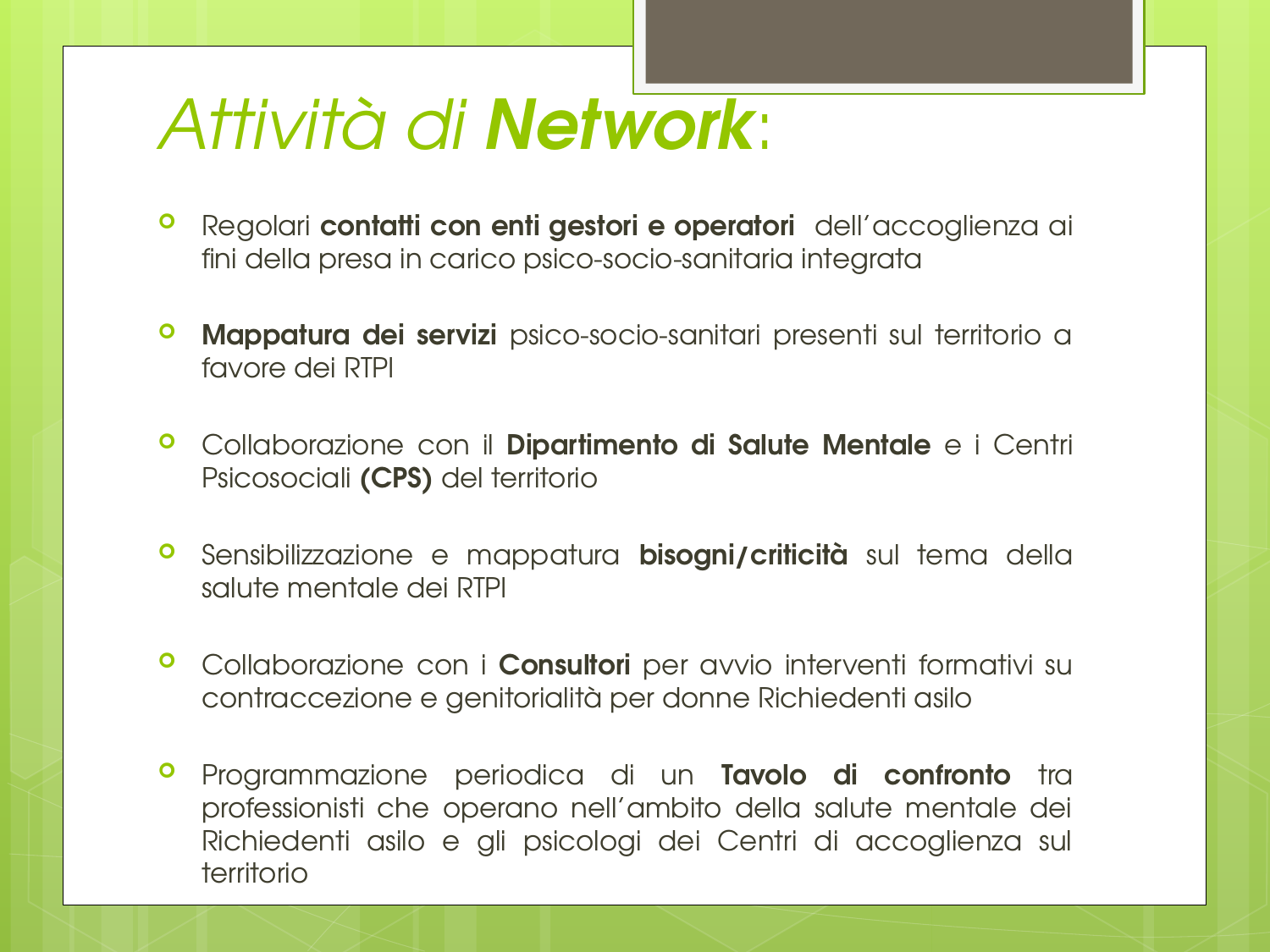

# Attività di Network:
Regolari contatti con enti gestori e operatori  dell’accoglienza ai fini della presa in carico psico-socio-sanitaria integrata

Mappatura dei servizi psico-socio-sanitari presenti sul territorio a favore dei RTPI

Collaborazione con il Dipartimento di Salute Mentale e i Centri Psicosociali (CPS) del territorio

Sensibilizzazione e mappatura bisogni/criticità sul tema della salute mentale dei RTPI

Collaborazione con i Consultori per avvio interventi formativi su contraccezione e genitorialità per donne Richiedenti asilo

Programmazione periodica di un Tavolo di confronto tra professionisti che operano nell’ambito della salute mentale dei Richiedenti asilo e gli psicologi dei Centri di accoglienza sul territorio